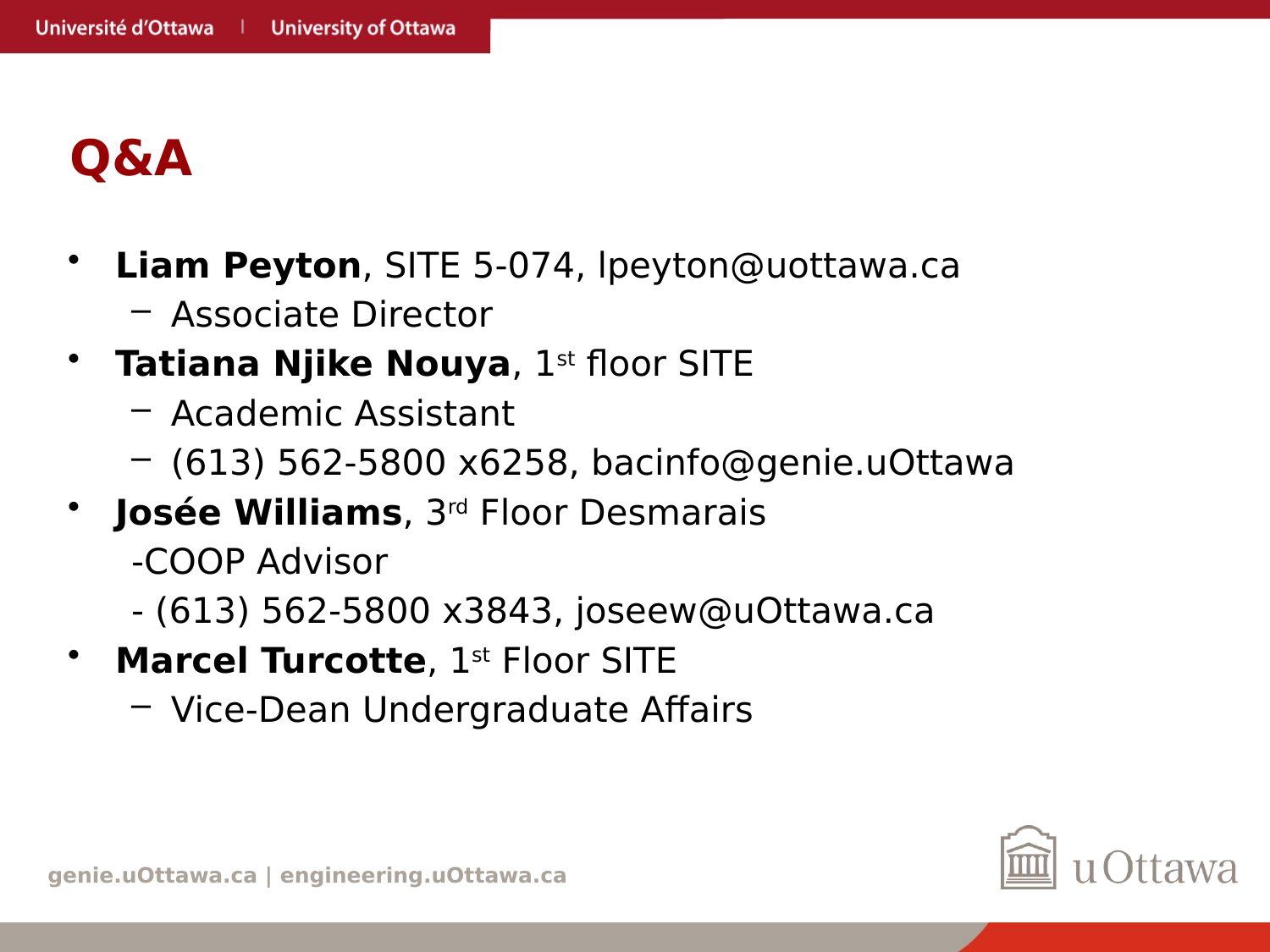

# Q&A
Liam Peyton, SITE 5-074, lpeyton@uottawa.ca
Associate Director
Tatiana Njike Nouya, 1st floor SITE
Academic Assistant
(613) 562-5800 x6258, bacinfo@genie.uOttawa
Josée Williams, 3rd Floor Desmarais
-COOP Advisor
- (613) 562-5800 x3843, joseew@uOttawa.ca
Marcel Turcotte, 1st Floor SITE
Vice-Dean Undergraduate Affairs